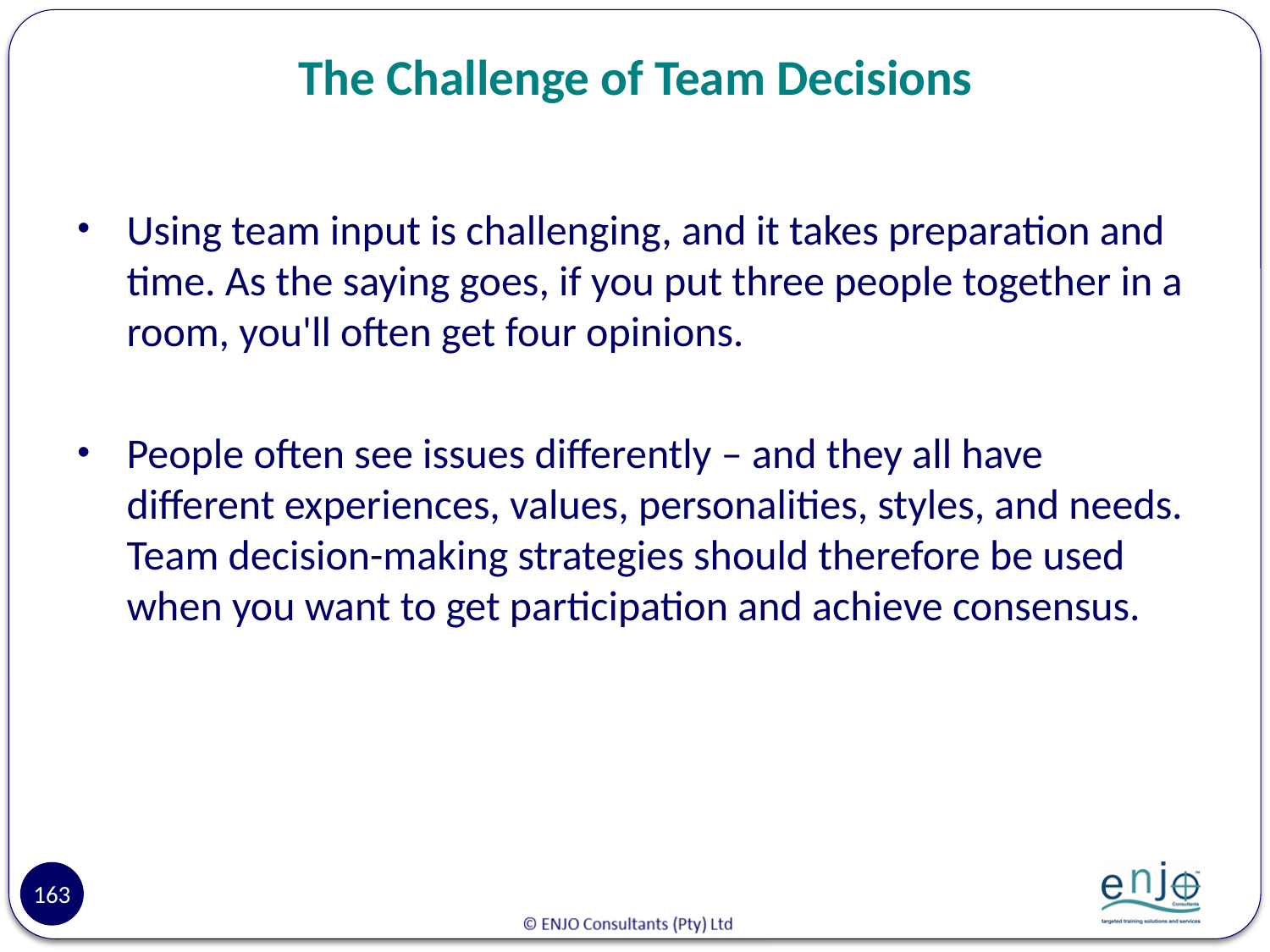

# The Challenge of Team Decisions
Using team input is challenging, and it takes preparation and time. As the saying goes, if you put three people together in a room, you'll often get four opinions.

People often see issues differently – and they all have different experiences, values, personalities, styles, and needs. Team decision-making strategies should therefore be used when you want to get participation and achieve consensus.

163